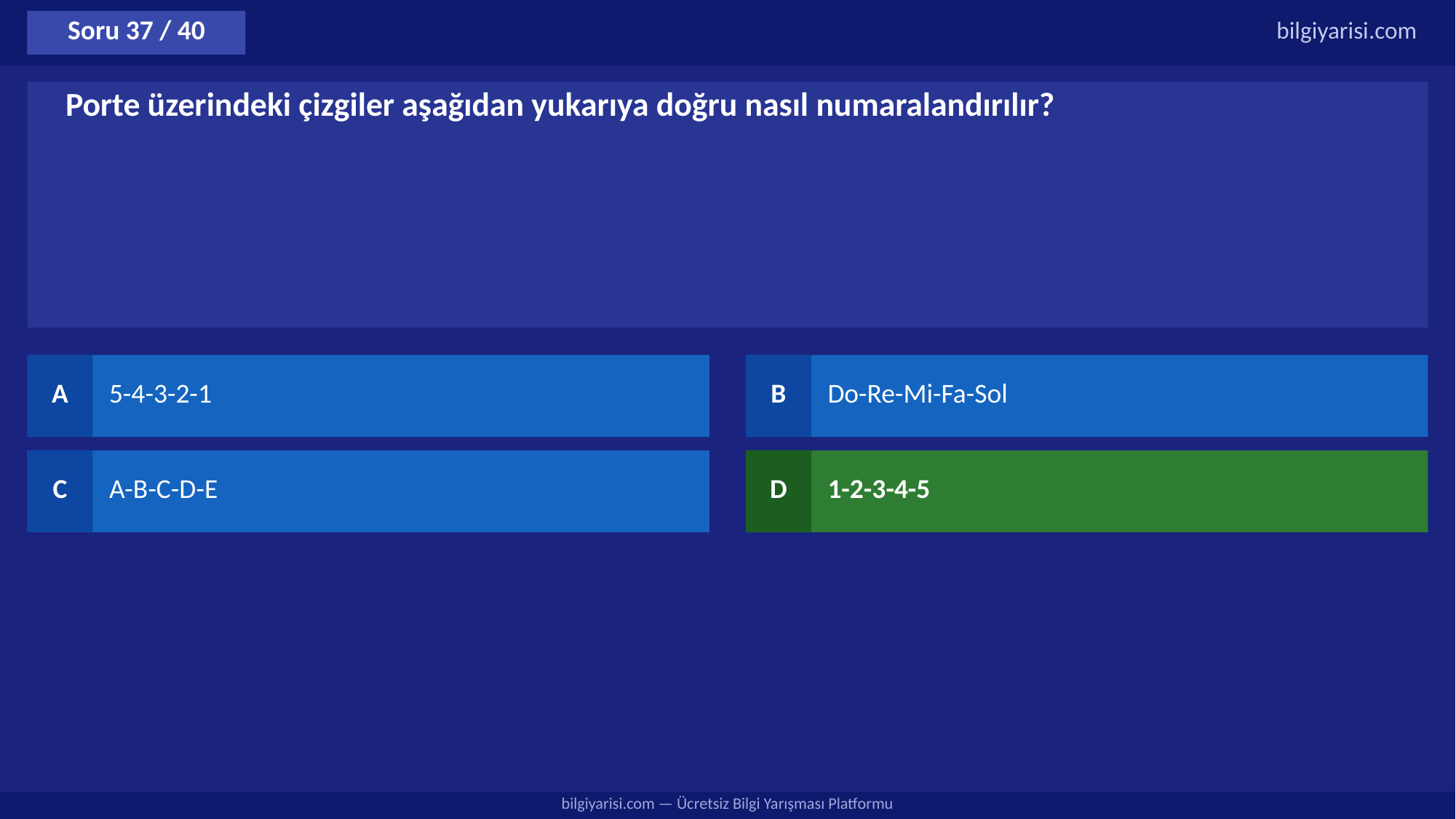

Soru 37 / 40
bilgiyarisi.com

Porte üzerindeki çizgiler aşağıdan yukarıya doğru nasıl numaralandırılır?

A
5-4-3-2-1

B
Do-Re-Mi-Fa-Sol

C
A-B-C-D-E

D
1-2-3-4-5
bilgiyarisi.com — Ücretsiz Bilgi Yarışması Platformu